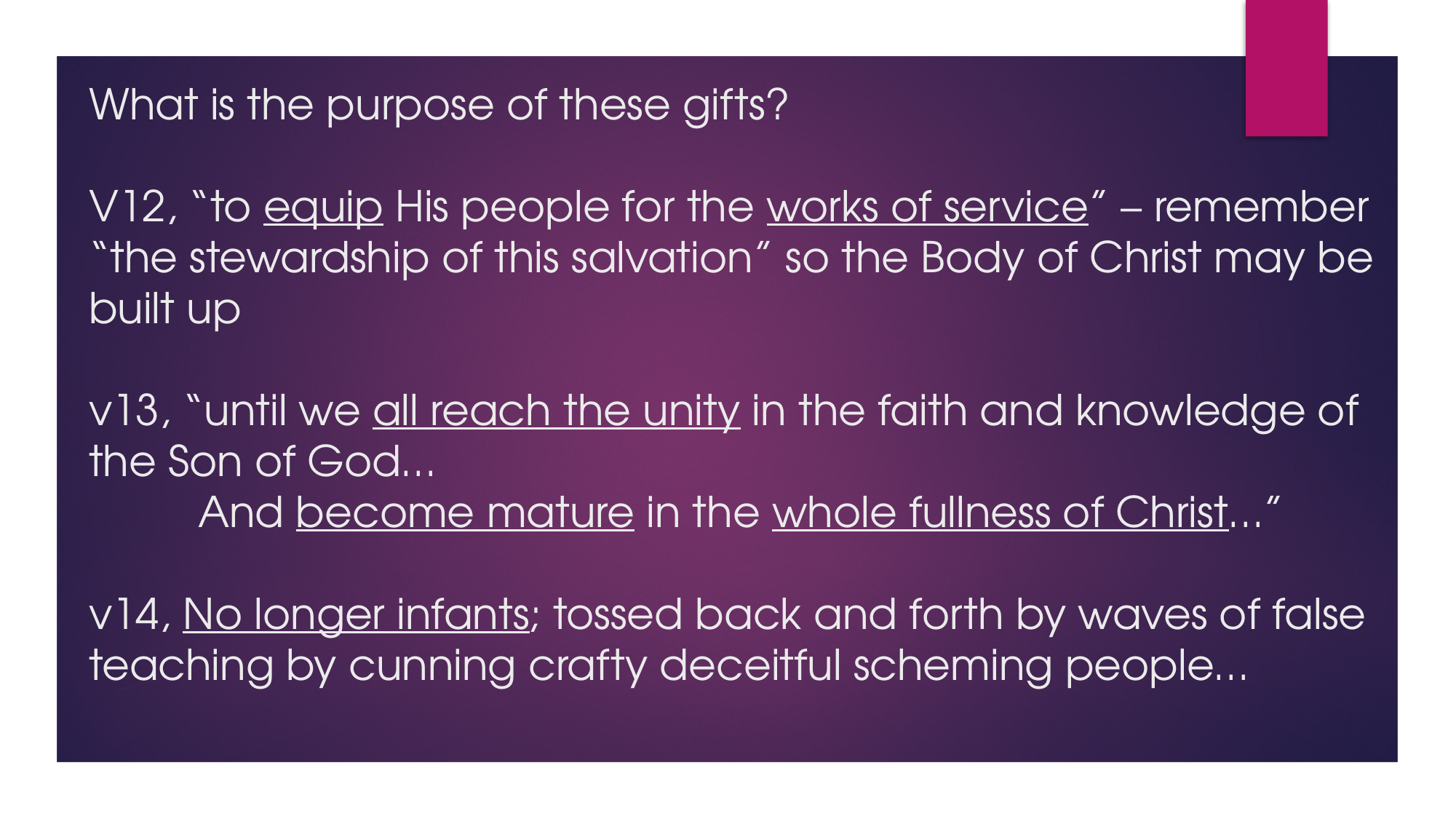

# What is the purpose of these gifts? V12, “to equip His people for the works of service” – remember “the stewardship of this salvation” so the Body of Christ may be built up v13, “until we all reach the unity in the faith and knowledge of the Son of God… And become mature in the whole fullness of Christ…” v14, No longer infants; tossed back and forth by waves of false teaching by cunning crafty deceitful scheming people…